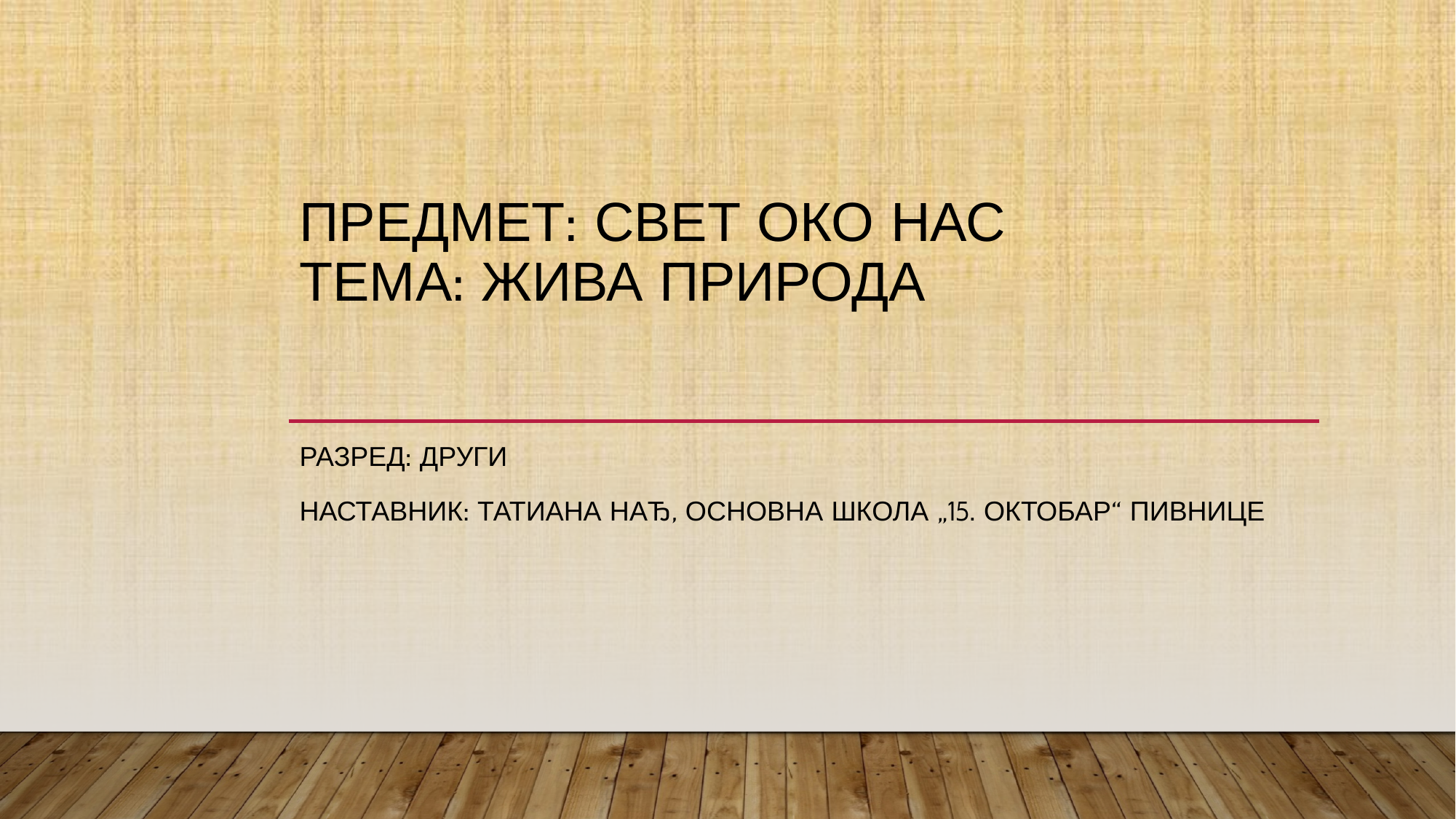

# Предмет: свет око нас Тема: жива природа
Разред: други
Наставник: татиана нађ, основна школа „15. октобар“ пивнице